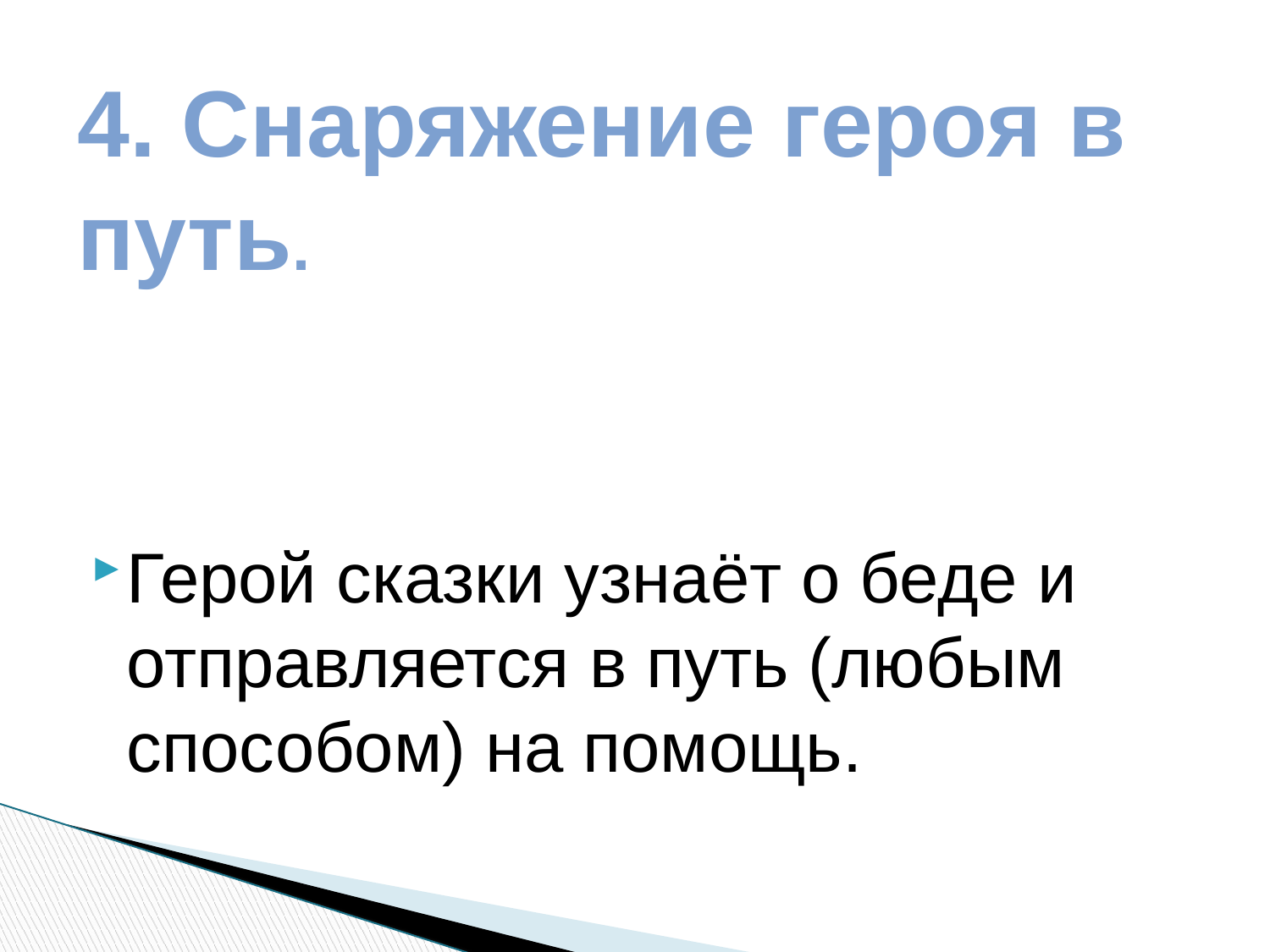

# 4. Снаряжение героя в путь.
Герой сказки узнаёт о беде и отправляется в путь (любым способом) на помощь.